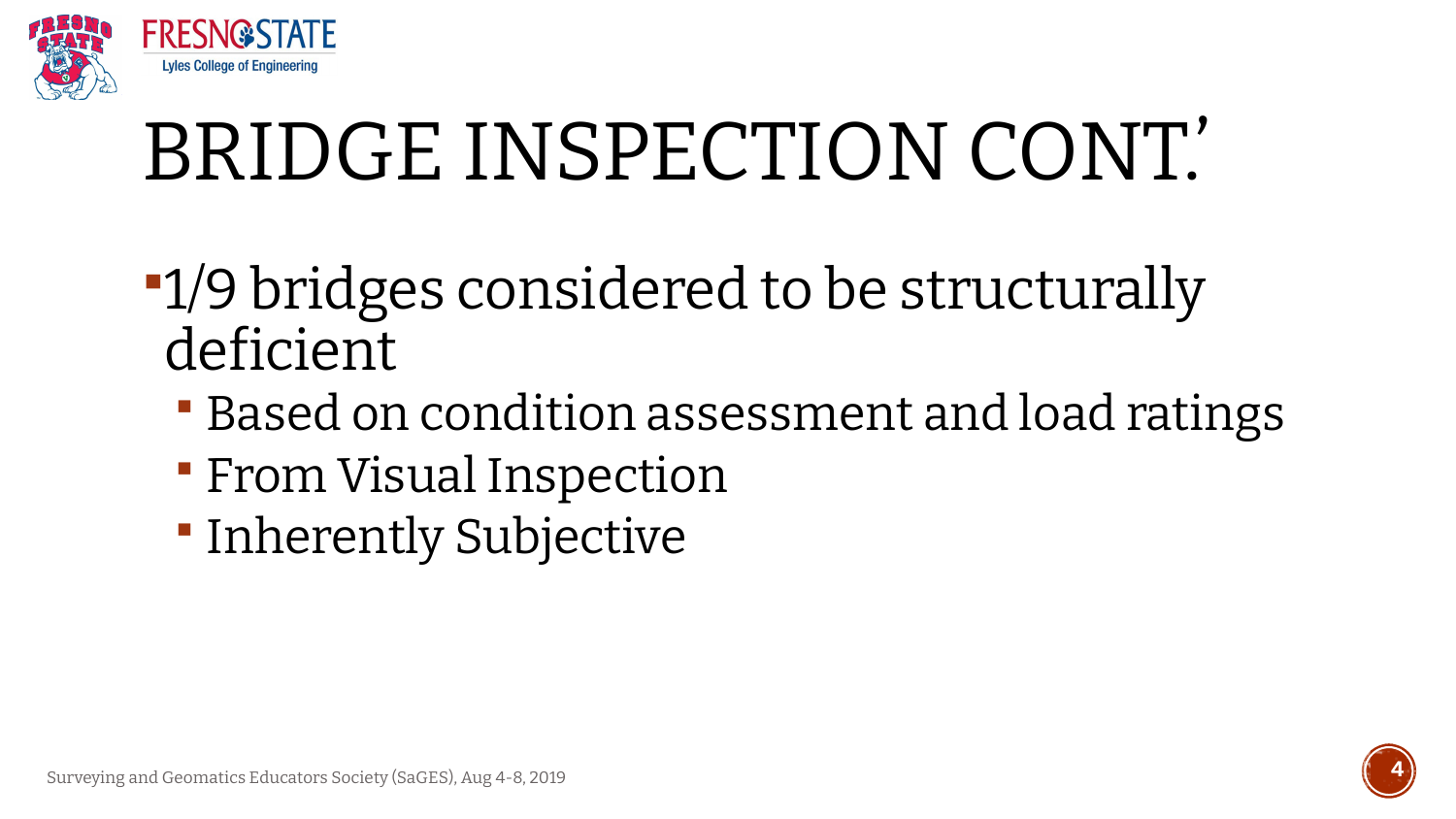

# Bridge Inspection Cont.’
1/9 bridges considered to be structurally deficient
 Based on condition assessment and load ratings
 From Visual Inspection
 Inherently Subjective
4
Surveying and Geomatics Educators Society (SaGES), Aug 4-8, 2019